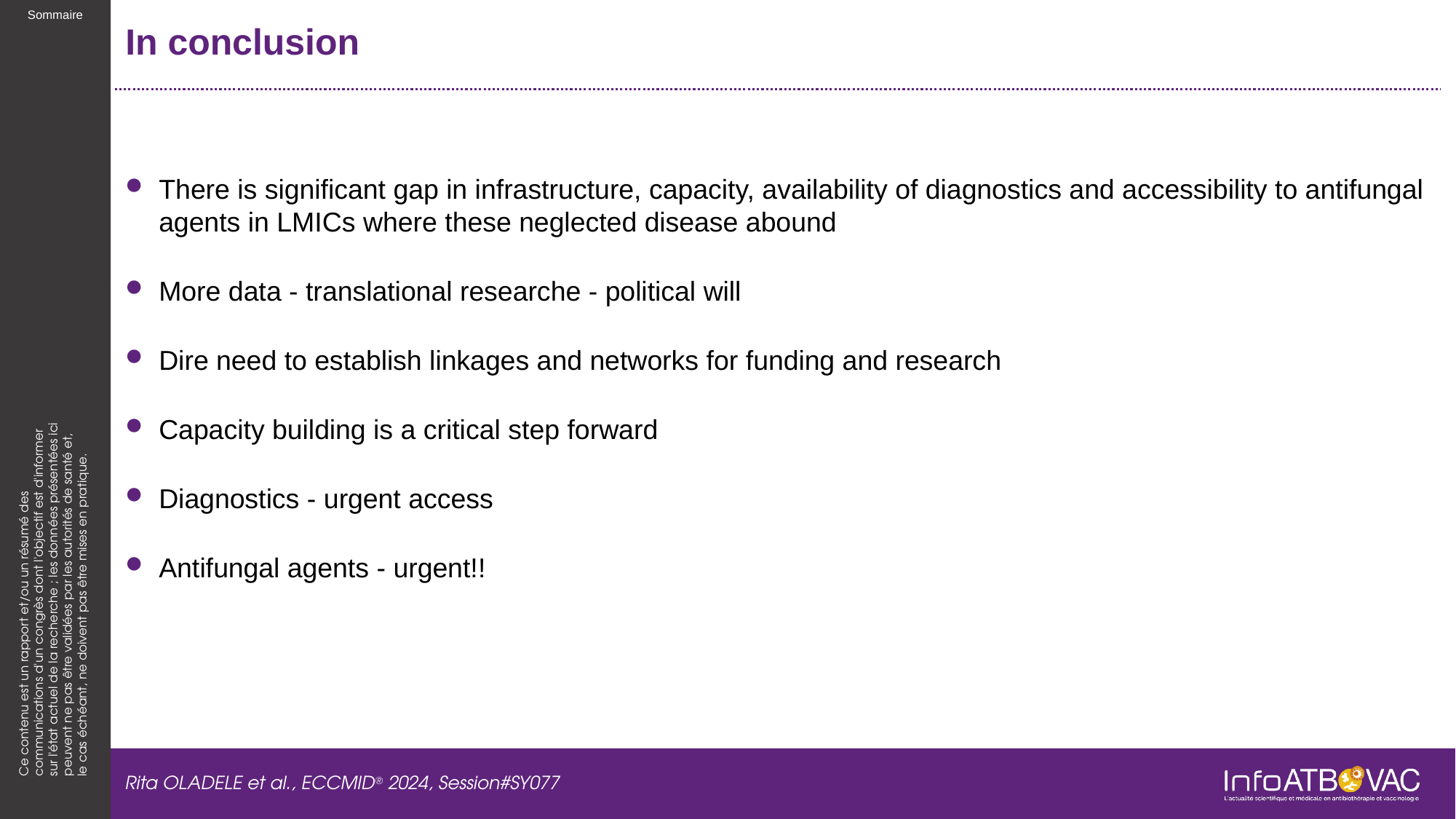

# In conclusion
There is significant gap in infrastructure, capacity, availability of diagnostics and accessibility to antifungal agents in LMICs where these neglected disease abound
More data - translational researche - political will
Dire need to establish linkages and networks for funding and research
Capacity building is a critical step forward
Diagnostics - urgent access
Antifungal agents - urgent!!
Rita OLADELE et al., ECCMID® 2024, Session#SY077